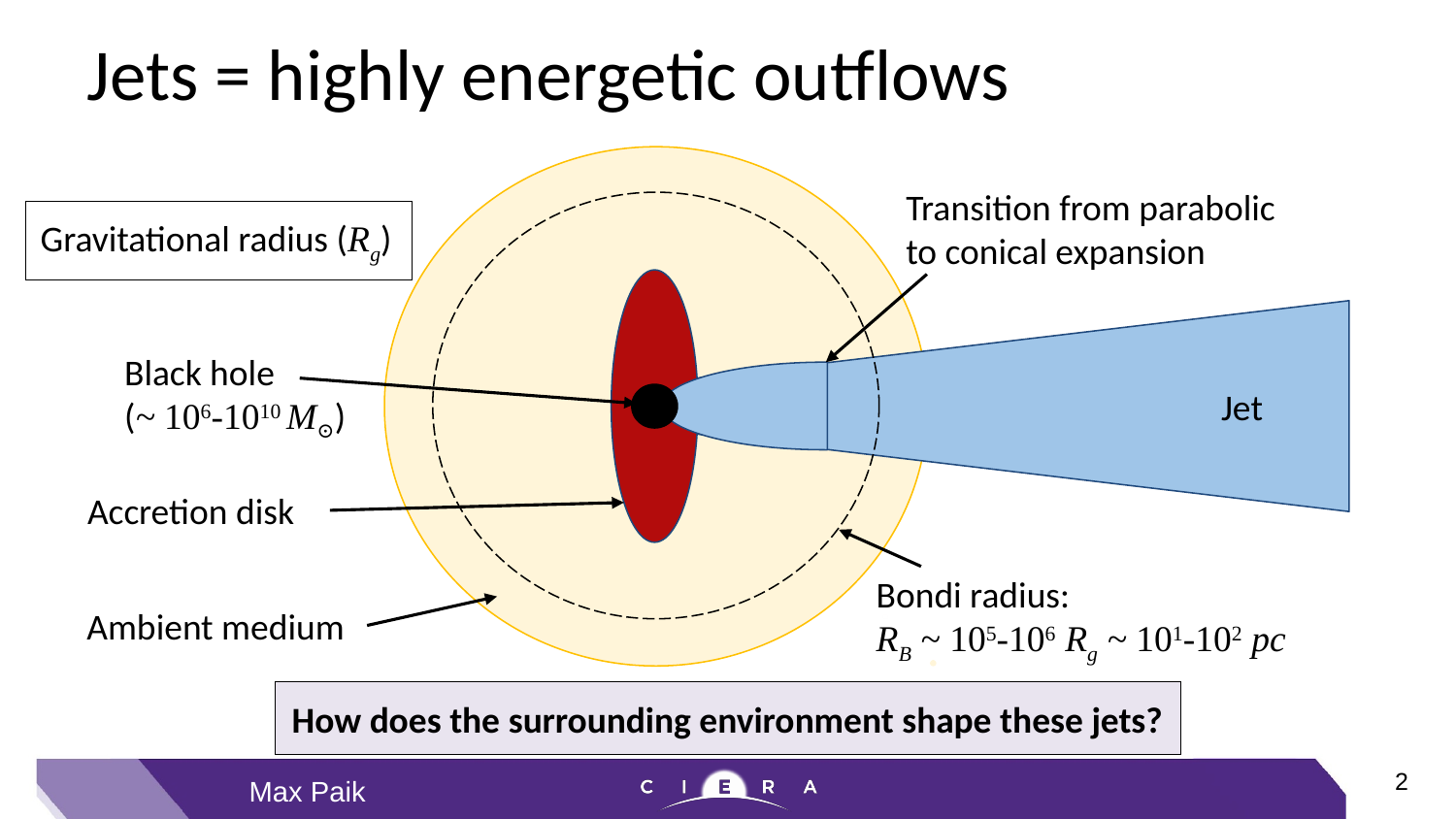

# Jets = highly energetic outflows

Transition from parabolic to conical expansion

Gravitational radius (Rg)

Black hole
(~ 106-1010 M⊙)

Jet

Accretion disk
Bondi radius:
RB ~ 105-106 Rg ~ 101-102 pc
Ambient medium
How does the surrounding environment shape these jets?
2
Max Paik